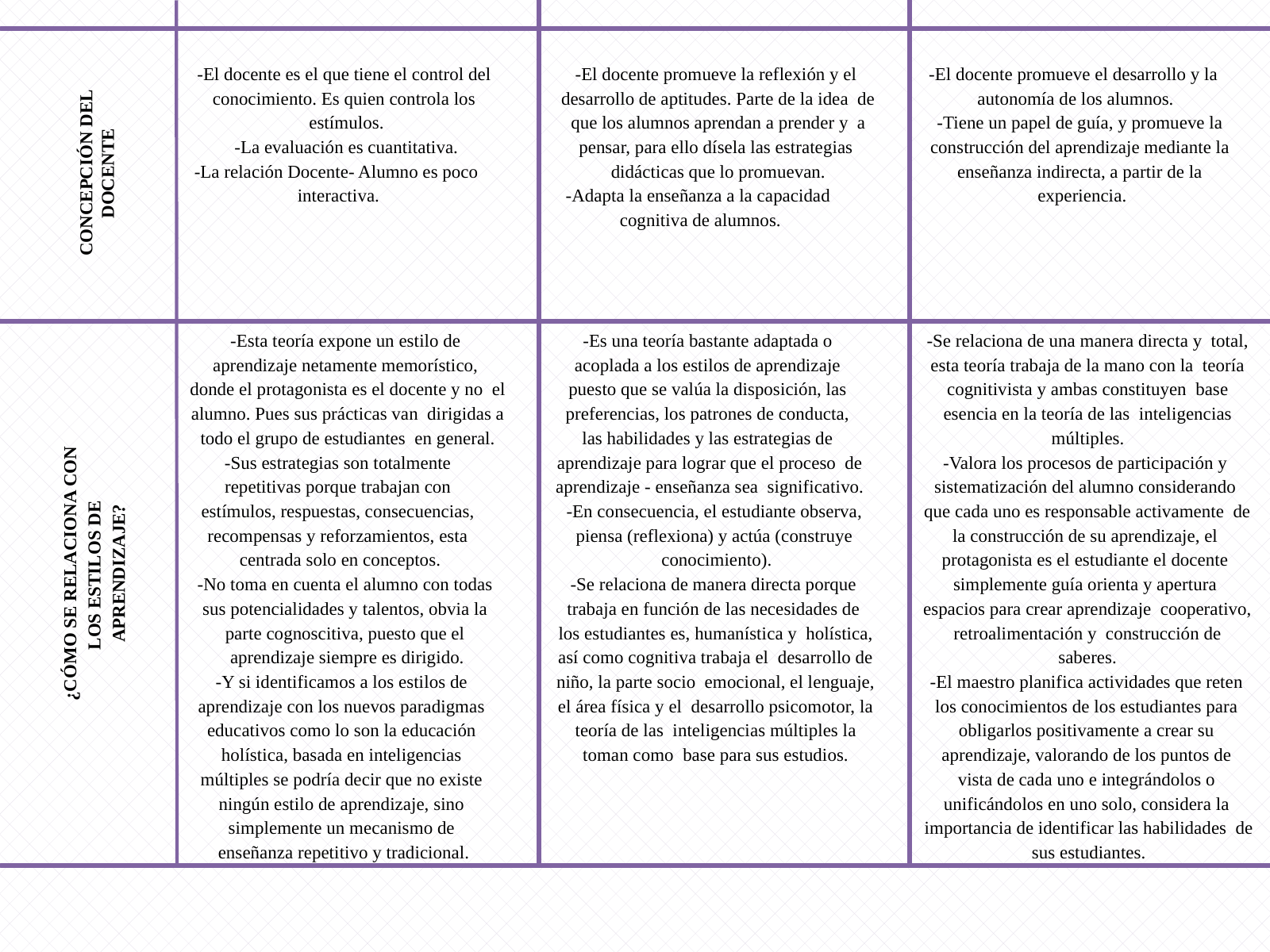

CONCEPCIÓN DEL DOCENTE
-El docente es el que tiene el control del  conocimiento. Es quien controla los  estímulos.
-La evaluación es cuantitativa.
-La relación Docente- Alumno es poco  interactiva.
-El docente promueve la reflexión y el  desarrollo de aptitudes. Parte de la idea  de que los alumnos aprendan a prender y  a pensar, para ello dísela las estrategias  didácticas que lo promuevan.
-Adapta la enseñanza a la capacidad  cognitiva de alumnos.
-El docente promueve el desarrollo y la  autonomía de los alumnos.
-Tiene un papel de guía, y promueve la  construcción del aprendizaje mediante la  enseñanza indirecta, a partir de la  experiencia.
-Esta teoría expone un estilo de  aprendizaje netamente memorístico,  donde el protagonista es el docente y no  el alumno. Pues sus prácticas van  dirigidas a todo el grupo de estudiantes  en general.
-Sus estrategias son totalmente  repetitivas porque trabajan con  estímulos, respuestas, consecuencias,  recompensas y reforzamientos, esta  centrada solo en conceptos.
-No toma en cuenta el alumno con todas  sus potencialidades y talentos, obvia la  parte cognoscitiva, puesto que el  aprendizaje siempre es dirigido.
-Y si identificamos a los estilos de  aprendizaje con los nuevos paradigmas  educativos como lo son la educación  holística, basada en inteligencias  múltiples se podría decir que no existe  ningún estilo de aprendizaje, sino  simplemente un mecanismo de  enseñanza repetitivo y tradicional.
-Es una teoría bastante adaptada o  acoplada a los estilos de aprendizaje  puesto que se valúa la disposición, las  preferencias, los patrones de conducta,  las habilidades y las estrategias de  aprendizaje para lograr que el proceso  de aprendizaje - enseñanza sea  significativo.
-En consecuencia, el estudiante observa,  piensa (reflexiona) y actúa (construye  conocimiento).
-Se relaciona de manera directa porque  trabaja en función de las necesidades de  los estudiantes es, humanística y  holística, así como cognitiva trabaja el  desarrollo de niño, la parte socio  emocional, el lenguaje, el área física y el  desarrollo psicomotor, la teoría de las  inteligencias múltiples la toman como  base para sus estudios.
-Se relaciona de una manera directa y  total, esta teoría trabaja de la mano con la  teoría cognitivista y ambas constituyen  base esencia en la teoría de las  inteligencias múltiples.
-Valora los procesos de participación y  sistematización del alumno considerando  que cada uno es responsable activamente  de la construcción de su aprendizaje, el  protagonista es el estudiante el docente  simplemente guía orienta y apertura  espacios para crear aprendizaje  cooperativo, retroalimentación y  construcción de saberes.
-El maestro planifica actividades que reten  los conocimientos de los estudiantes para  obligarlos positivamente a crear su  aprendizaje, valorando de los puntos de  vista de cada uno e integrándolos o  unificándolos en uno solo, considera la  importancia de identificar las habilidades  de sus estudiantes.
¿CÓMO SE RELACIONA CON
LOS ESTILOS DE  APRENDIZAJE?